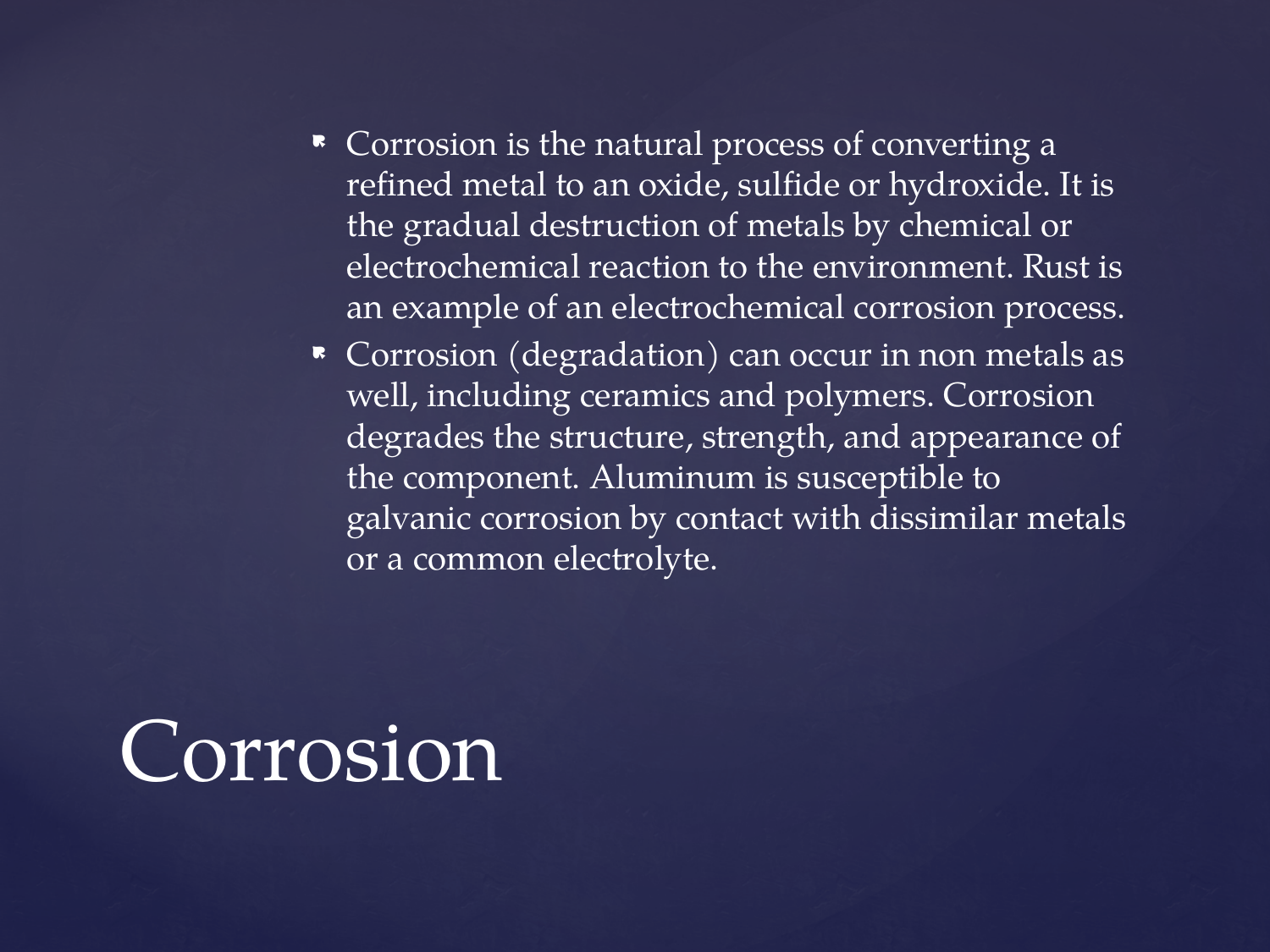

Corrosion is the natural process of converting a refined metal to an oxide, sulfide or hydroxide. It is the gradual destruction of metals by chemical or electrochemical reaction to the environment. Rust is an example of an electrochemical corrosion process.
Corrosion (degradation) can occur in non metals as well, including ceramics and polymers. Corrosion degrades the structure, strength, and appearance of the component. Aluminum is susceptible to galvanic corrosion by contact with dissimilar metals or a common electrolyte.
# Corrosion